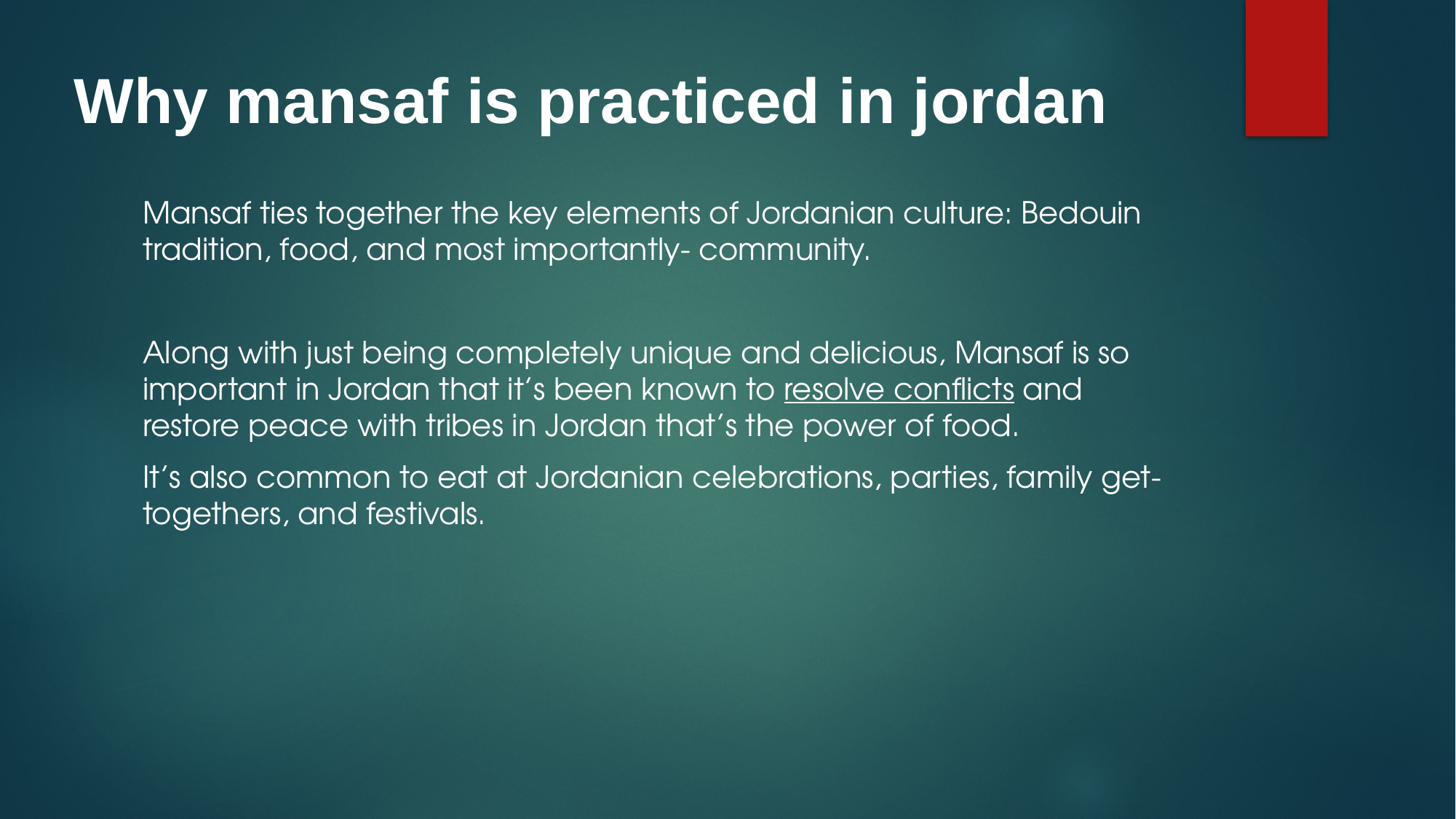

# Why mansaf is practiced in jordan
Mansaf ties together the key elements of Jordanian culture: Bedouin tradition, food, and most importantly- community.

Along with just being completely unique and delicious, Mansaf is so important in Jordan that it’s been known to resolve conflicts and restore peace with tribes in Jordan that’s the power of food.
It’s also common to eat at Jordanian celebrations, parties, family get-togethers, and festivals.